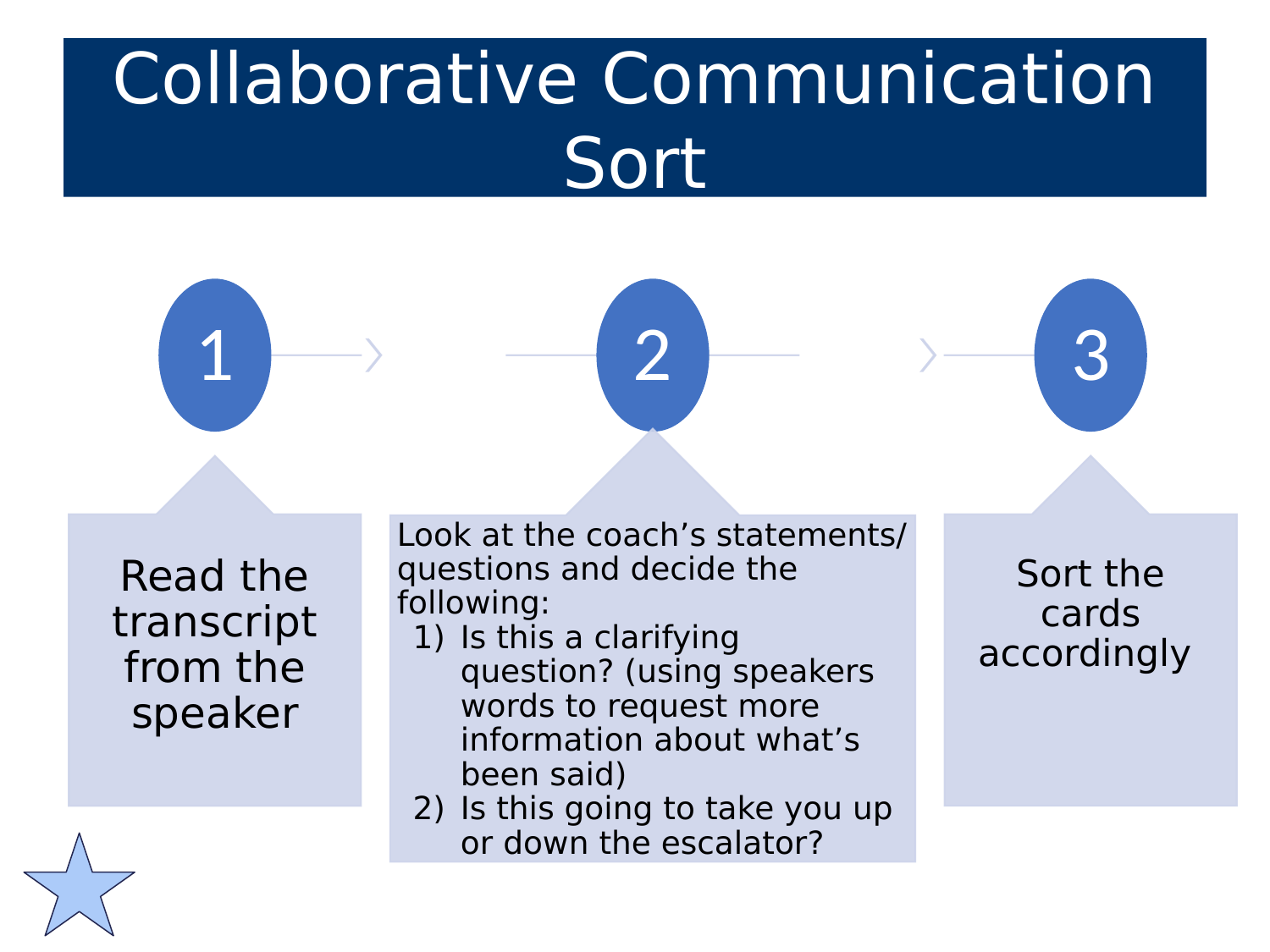

# Collaborative Communication Sort

1
2
3

Look at the coach’s statements/ questions and decide the following:
Is this a clarifying
question? (using speakers words to request more information about what’s been said)
Is this going to take you up or down the escalator?
Sort the cards accordingly
Read the transcript from the speaker